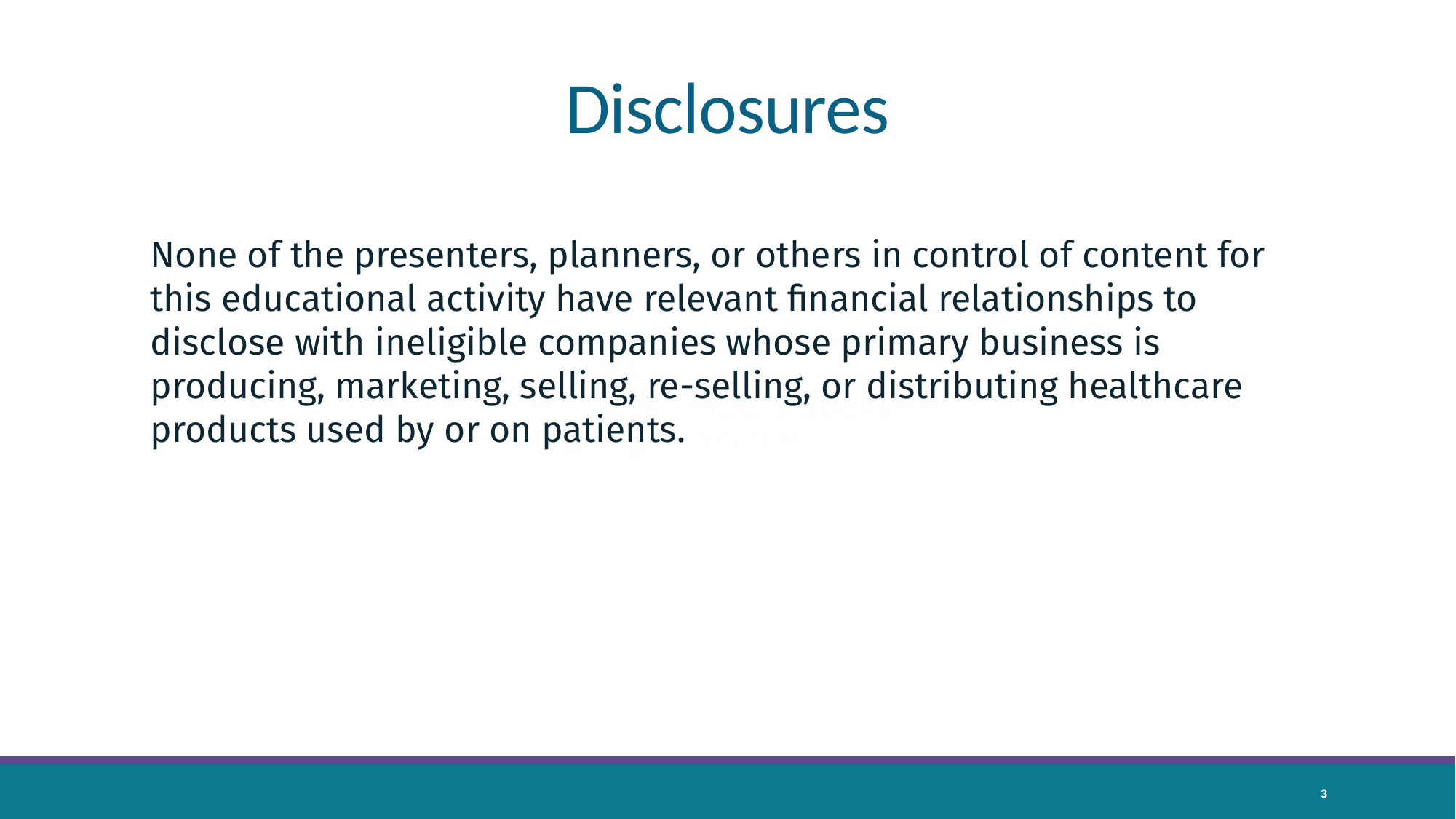

# Disclosures
None of the presenters, planners, or others in control of content for this educational activity have relevant financial relationships to disclose with ineligible companies whose primary business is producing, marketing, selling, re-selling, or distributing healthcare products used by or on patients.

3